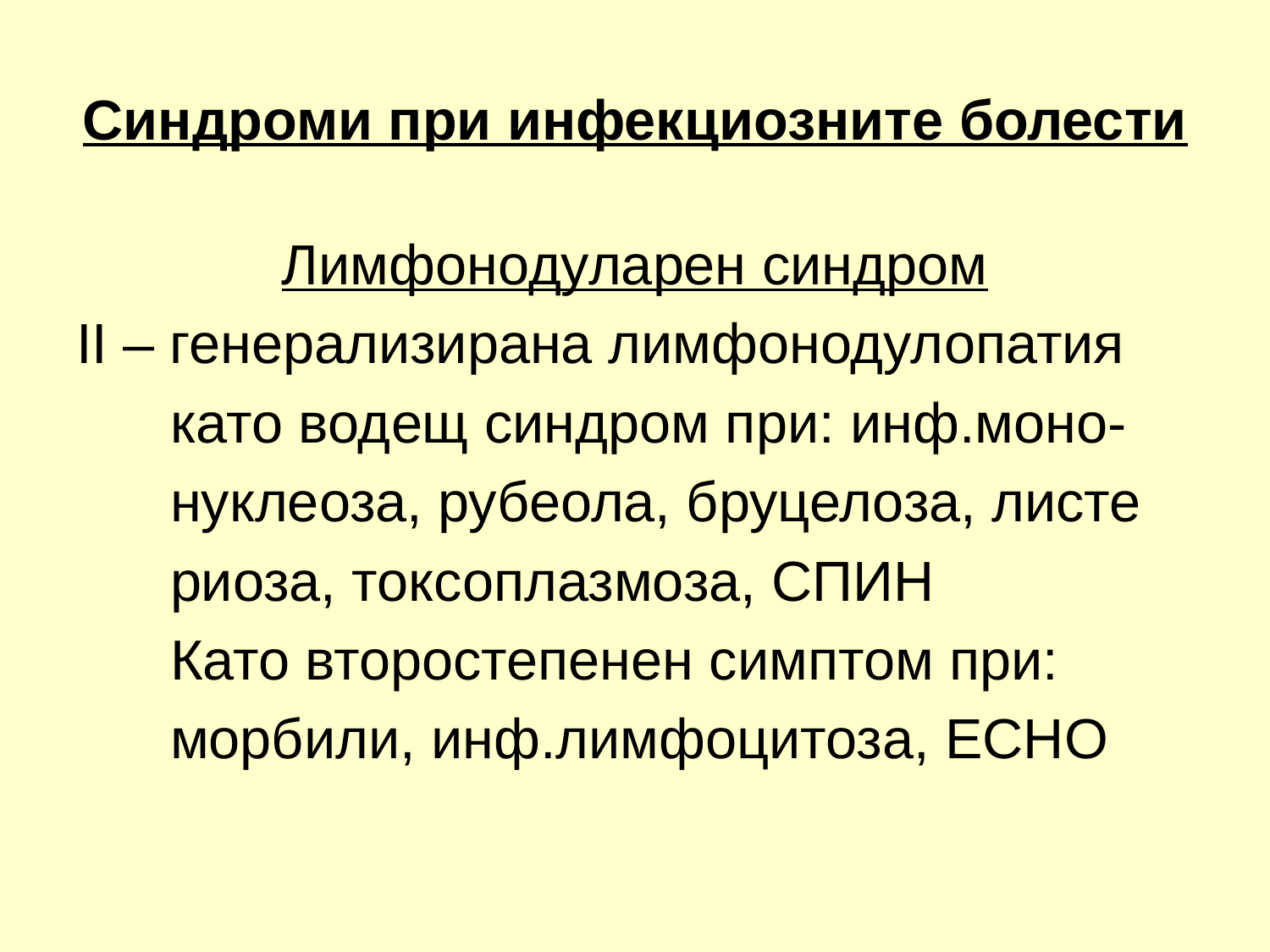

# Синдроми при инфекциозните болести
Лимфонодуларен синдром
ІІ – генерализирана лимфонодулопатия
      като водещ синдром при: инф.моно-
      нуклеоза, рубеола, бруцелоза, листе
      риоза, токсоплазмоза, СПИН
      Като второстепенен симптом при:
      морбили, инф.лимфоцитоза, ЕСНО